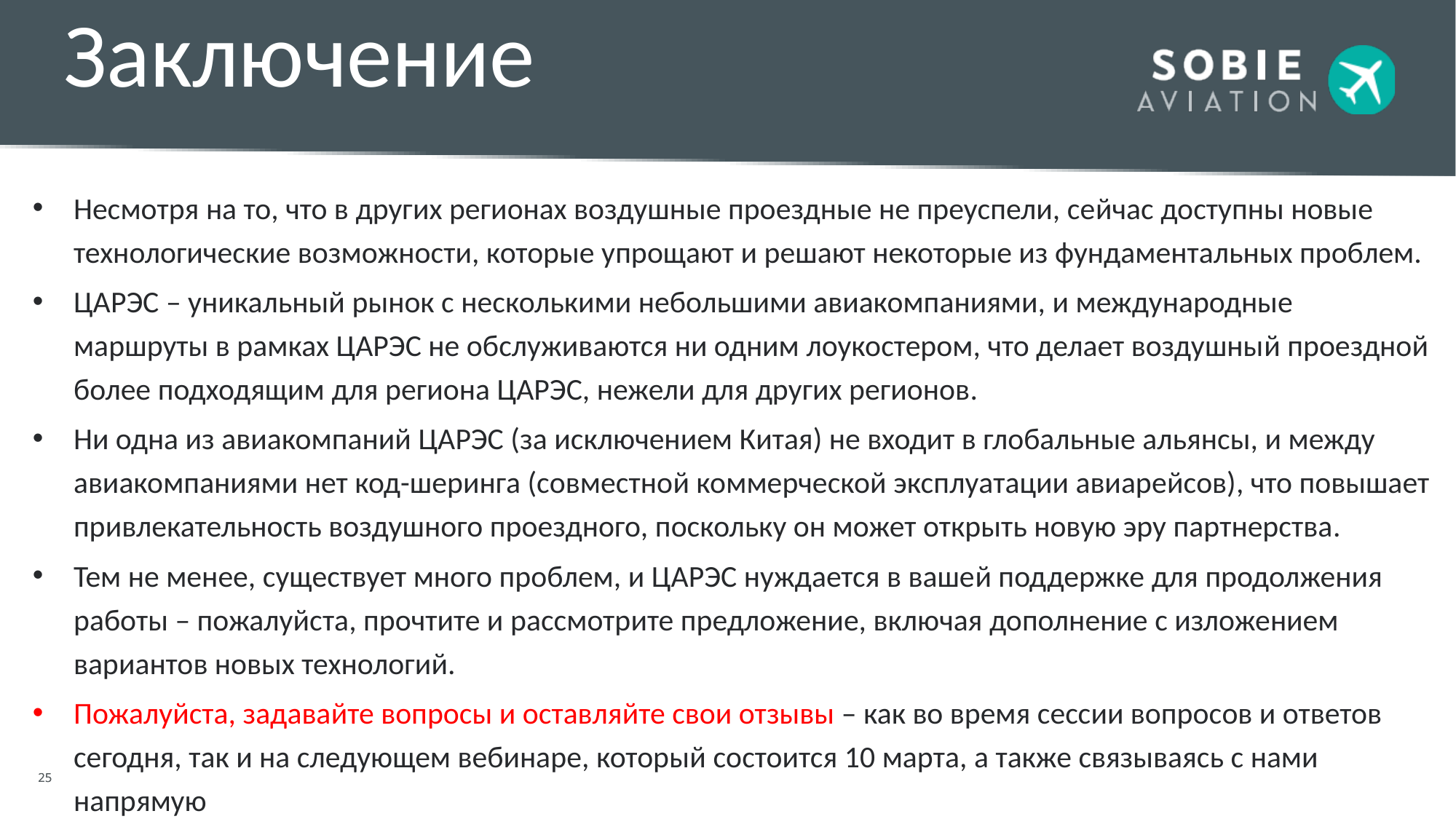

# Заключение
Несмотря на то, что в других регионах воздушные проездные не преуспели, сейчас доступны новые технологические возможности, которые упрощают и решают некоторые из фундаментальных проблем.
ЦАРЭС – уникальный рынок с несколькими небольшими авиакомпаниями, и международные маршруты в рамках ЦАРЭС не обслуживаются ни одним лоукостером, что делает воздушный проездной более подходящим для региона ЦАРЭС, нежели для других регионов.
Ни одна из авиакомпаний ЦАРЭС (за исключением Китая) не входит в глобальные альянсы, и между авиакомпаниями нет код-шеринга (совместной коммерческой эксплуатации авиарейсов), что повышает привлекательность воздушного проездного, поскольку он может открыть новую эру партнерства.
Тем не менее, существует много проблем, и ЦАРЭС нуждается в вашей поддержке для продолжения работы – пожалуйста, прочтите и рассмотрите предложение, включая дополнение с изложением вариантов новых технологий.
Пожалуйста, задавайте вопросы и оставляйте свои отзывы – как во время сессии вопросов и ответов сегодня, так и на следующем вебинаре, который состоится 10 марта, а также связываясь с нами напрямую
Azerbaijan Airlines